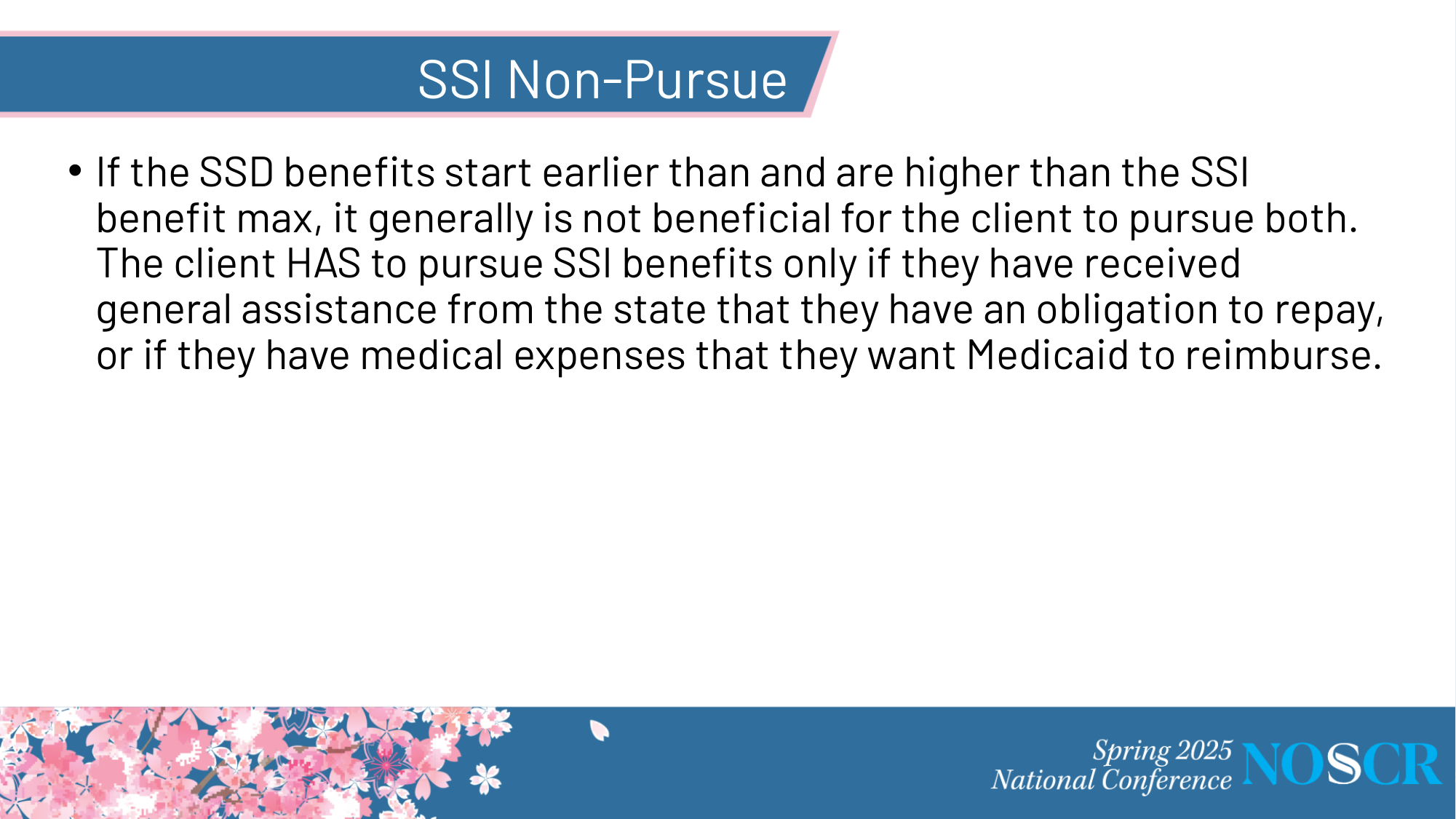

# SSI Non-Pursue
If the SSD benefits start earlier than and are higher than the SSI benefit max, it generally is not beneficial for the client to pursue both. The client HAS to pursue SSI benefits only if they have received general assistance from the state that they have an obligation to repay, or if they have medical expenses that they want Medicaid to reimburse.